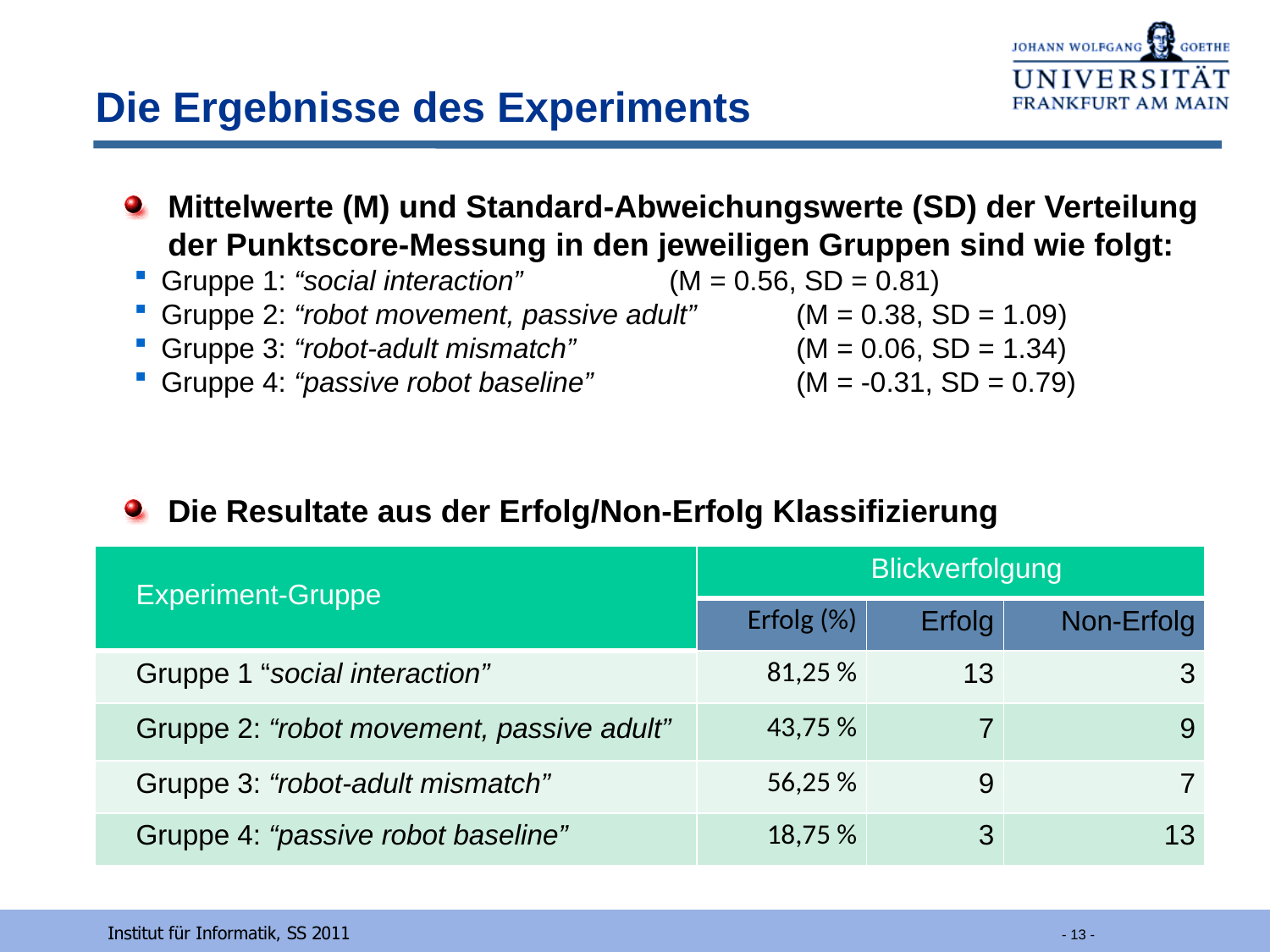

# Die Ergebnisse des Experiments
Mittelwerte (M) und Standard-Abweichungswerte (SD) der Verteilung der Punktscore-Messung in den jeweiligen Gruppen sind wie folgt:
Gruppe 1: “social interaction” 		(M = 0.56, SD = 0.81)
Gruppe 2: “robot movement, passive adult” 	(M = 0.38, SD = 1.09)
Gruppe 3: “robot-adult mismatch” 		(M = 0.06, SD = 1.34)
Gruppe 4: “passive robot baseline” 		(M = -0.31, SD = 0.79)

Die Resultate aus der Erfolg/Non-Erfolg Klassifizierung
| Experiment-Gruppe | Blickverfolgung |  |  |
| --- | --- | --- | --- |
|  | Erfolg (%) | Erfolg | Non-Erfolg |
| Gruppe 1 “social interaction” | 81,25 % | 13 | 3 |
| Gruppe 2: “robot movement, passive adult” | 43,75 % | 7 | 9 |
| Gruppe 3: “robot-adult mismatch” | 56,25 % | 9 | 7 |
| Gruppe 4: “passive robot baseline” | 18,75 % | 3 | 13 |
Institut für Informatik, SS 2011
 - 13 -